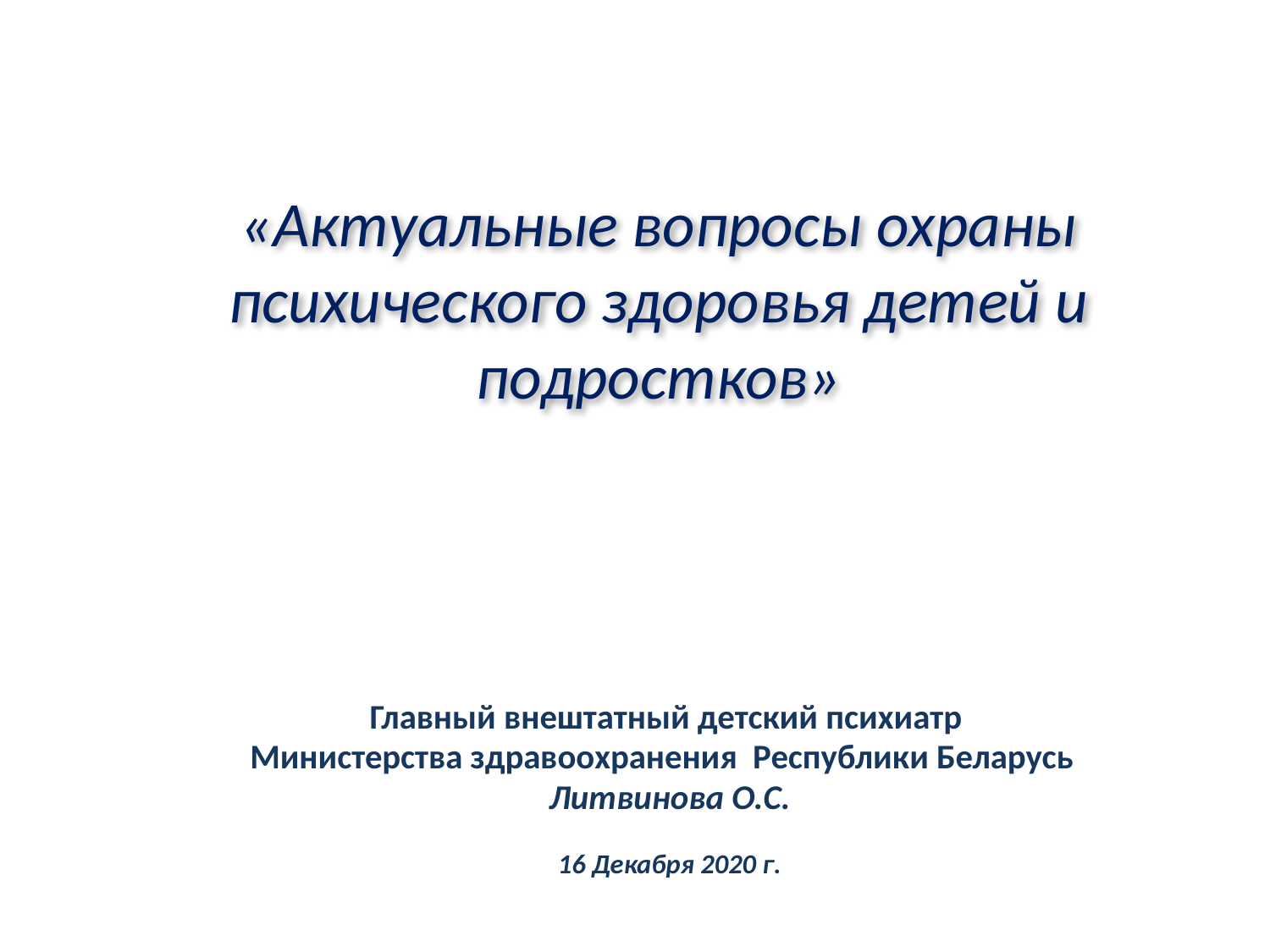

# «Актуальные вопросы охраны психического здоровья детей и подростков»
Главный внештатный детский психиатр
Министерства здравоохранения  Республики Беларусь
Литвинова О.С.

16 Декабря 2020 г.